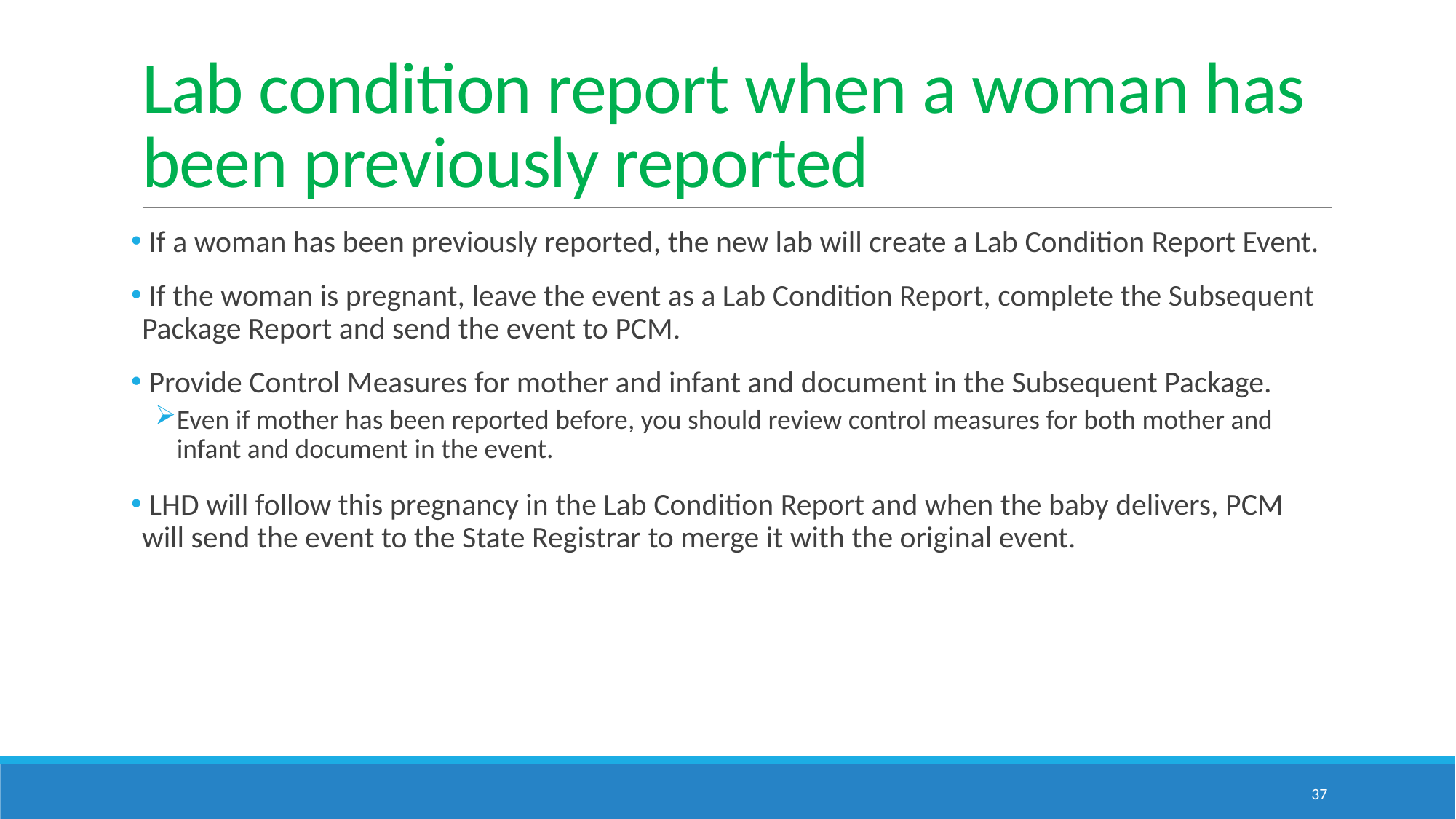

# Lab condition report when a woman has been previously reported
 If a woman has been previously reported, the new lab will create a Lab Condition Report Event.
 If the woman is pregnant, leave the event as a Lab Condition Report, complete the Subsequent Package Report and send the event to PCM.
 Provide Control Measures for mother and infant and document in the Subsequent Package.
Even if mother has been reported before, you should review control measures for both mother and infant and document in the event.
 LHD will follow this pregnancy in the Lab Condition Report and when the baby delivers, PCM will send the event to the State Registrar to merge it with the original event.

37